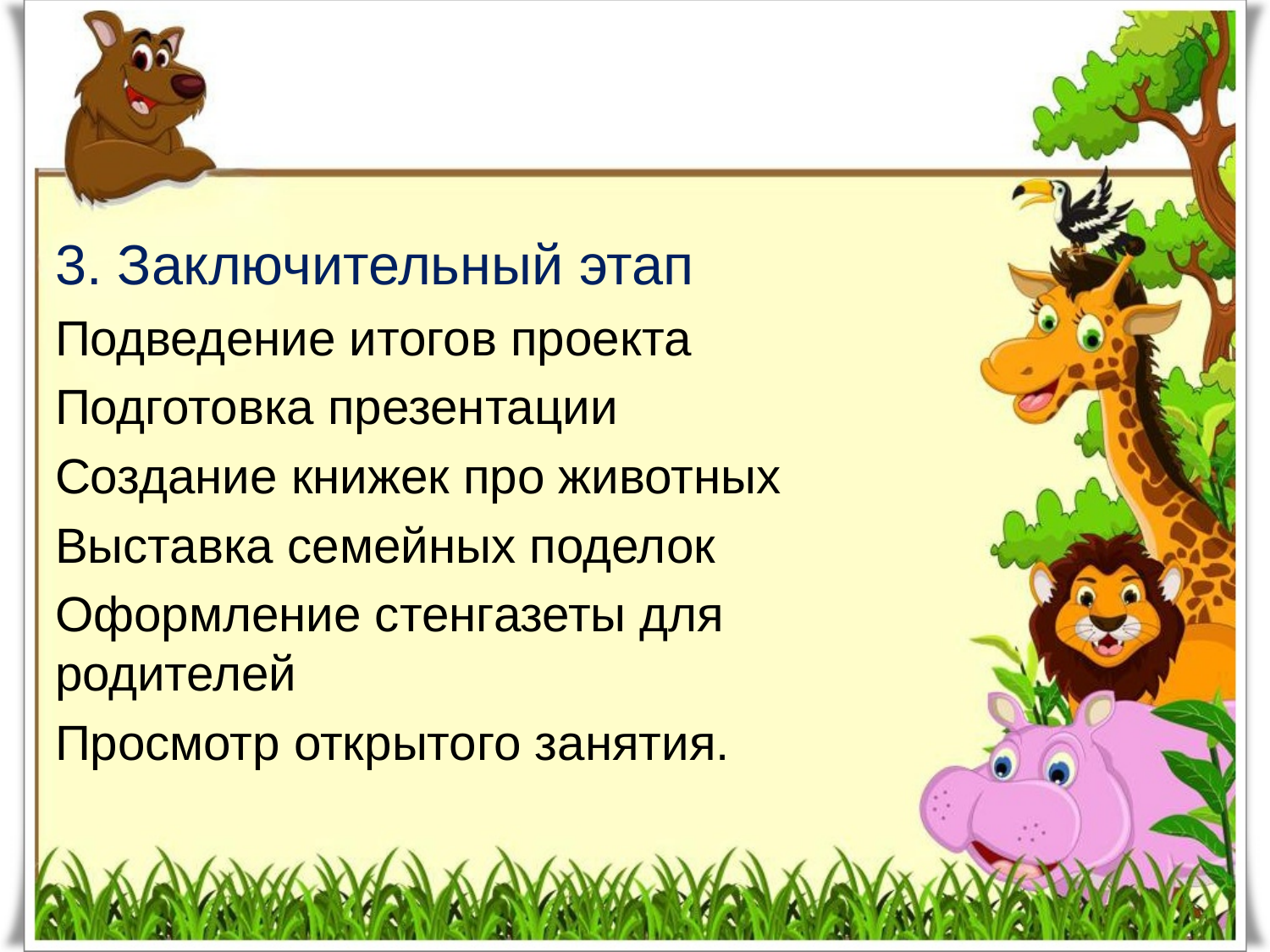

#
3. Заключительный этап
Подведение итогов проекта
Подготовка презентации
Создание книжек про животных
Выставка семейных поделок
Оформление стенгазеты для родителей
Просмотр открытого занятия.